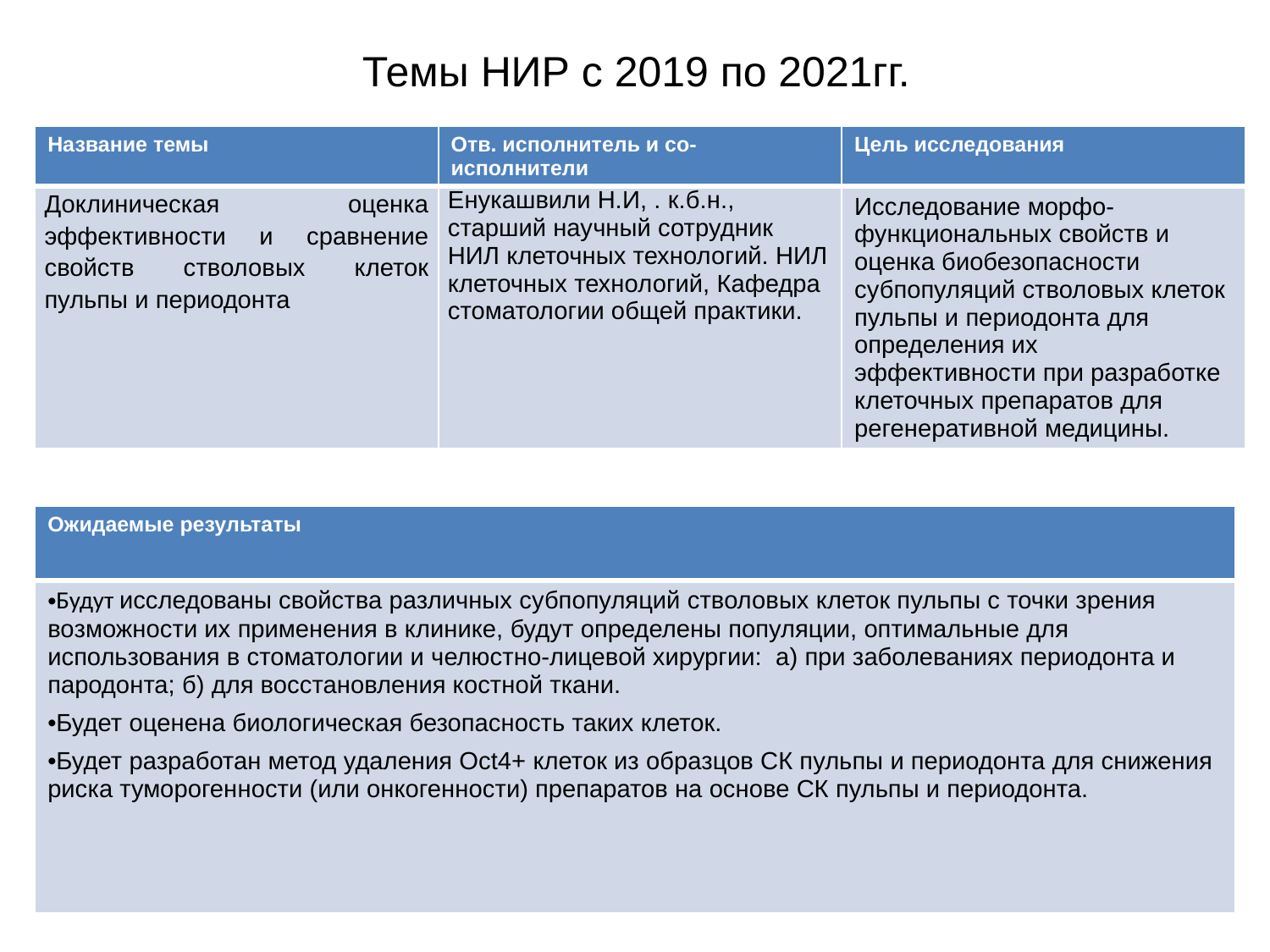

# Темы НИР с 2019 по 2021гг.
| Название темы | Отв. исполнитель и со- исполнители | Цель исследования |
| --- | --- | --- |
| Доклиническая оценка эффективности и сравнение свойств стволовых клеток пульпы и периодонта | Енукашвили Н.И, . к.б.н., старший научный сотрудник НИЛ клеточных технологий. НИЛ клеточных технологий, Кафедра стоматологии общей практики. | Исследование морфо-функциональных свойств и оценка биобезопасности субпопуляций стволовых клеток пульпы и периодонта для определения их эффективности при разработке клеточных препаратов для регенеративной медицины. |
| Ожидаемые результаты |
| --- |
| Будут исследованы свойства различных субпопуляций стволовых клеток пульпы с точки зрения возможности их применения в клинике, будут определены популяции, оптимальные для использования в стоматологии и челюстно-лицевой хирургии: а) при заболеваниях периодонта и пародонта; б) для восстановления костной ткани. Будет оценена биологическая безопасность таких клеток. Будет разработан метод удаления Oct4+ клеток из образцов СК пульпы и периодонта для снижения риска туморогенности (или онкогенности) препаратов на основе СК пульпы и периодонта. |